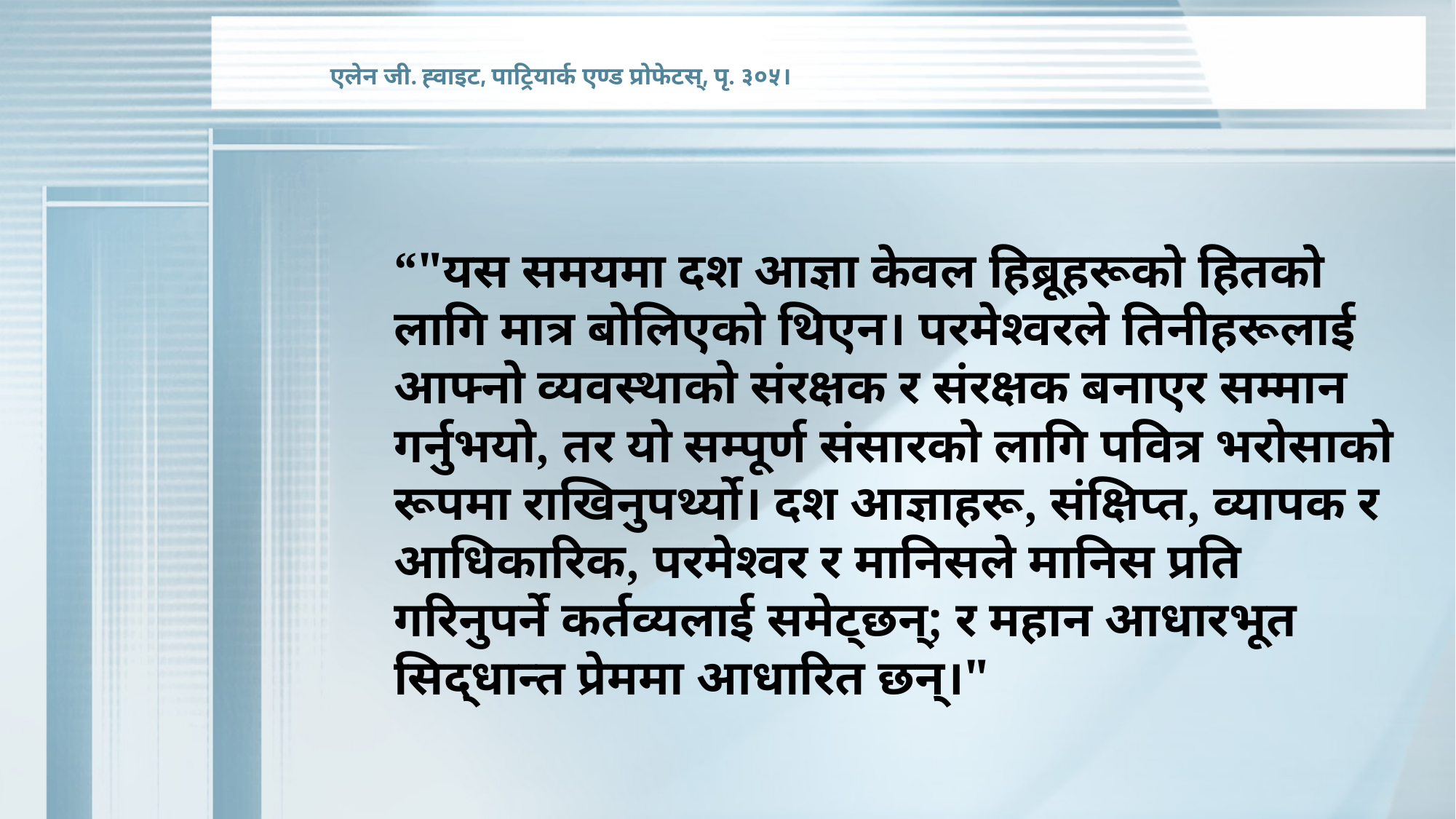

एलेन जी. ह्वाइट, पाट्रियार्क एण्ड प्रोफेटस्, पृ. ३०५।

“"यस समयमा दश आज्ञा केवल हिब्रूहरूको हितको लागि मात्र बोलिएको थिएन। परमेश्वरले तिनीहरूलाई आफ्नो व्यवस्थाको संरक्षक र संरक्षक बनाएर सम्मान गर्नुभयो, तर यो सम्पूर्ण संसारको लागि पवित्र भरोसाको रूपमा राखिनुपर्थ्यो। दश आज्ञाहरू, संक्षिप्त, व्यापक र आधिकारिक, परमेश्वर र मानिसले मानिस प्रति गरिनुपर्ने कर्तव्यलाई समेट्छन्; र महान आधारभूत सिद्धान्त प्रेममा आधारित छन्।"